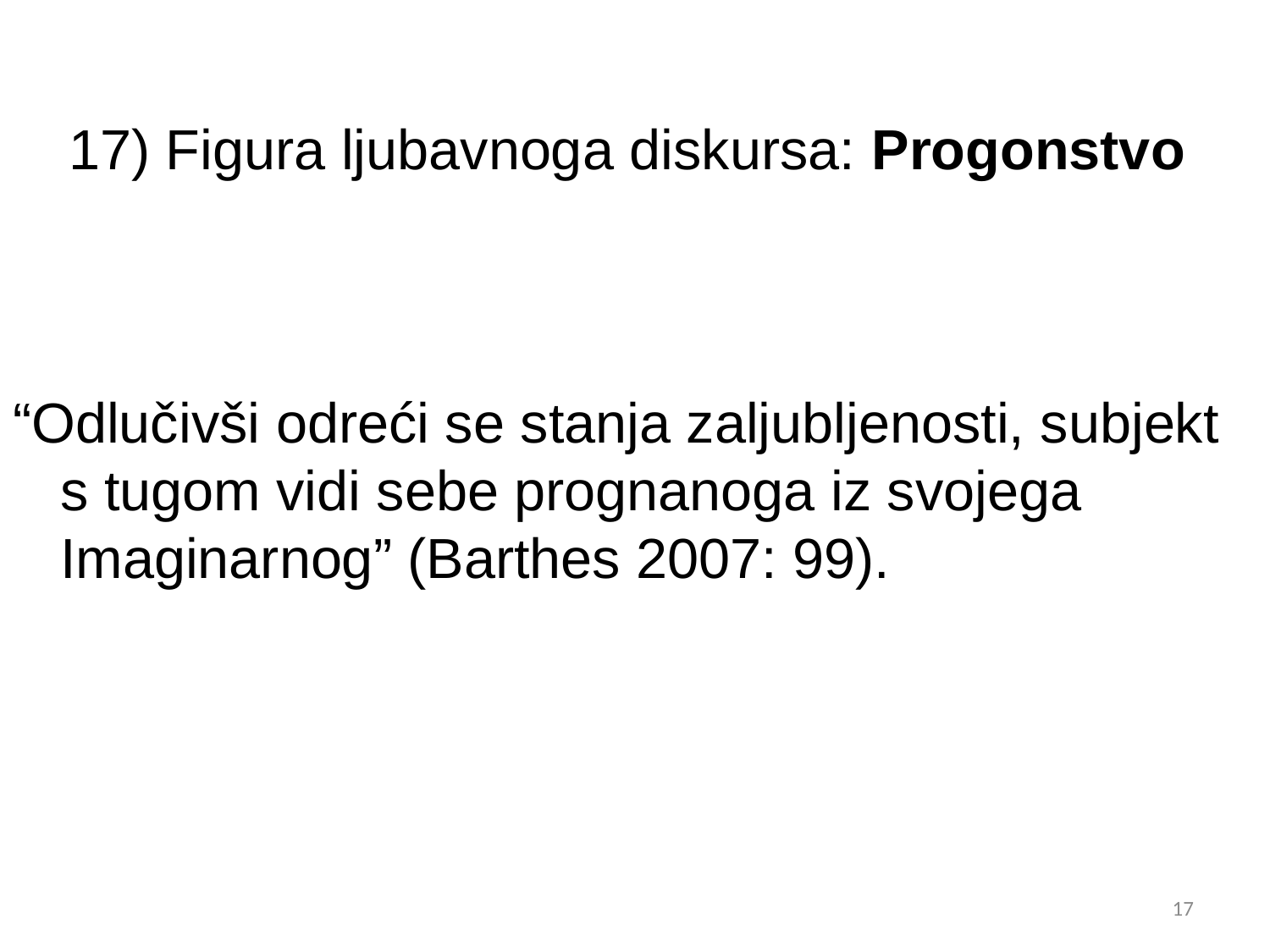

# 17) Figura ljubavnoga diskursa: Progonstvo

“Odlučivši odreći se stanja zaljubljenosti, subjekt s tugom vidi sebe prognanoga iz svojega Imaginarnog” (Barthes 2007: 99).

17